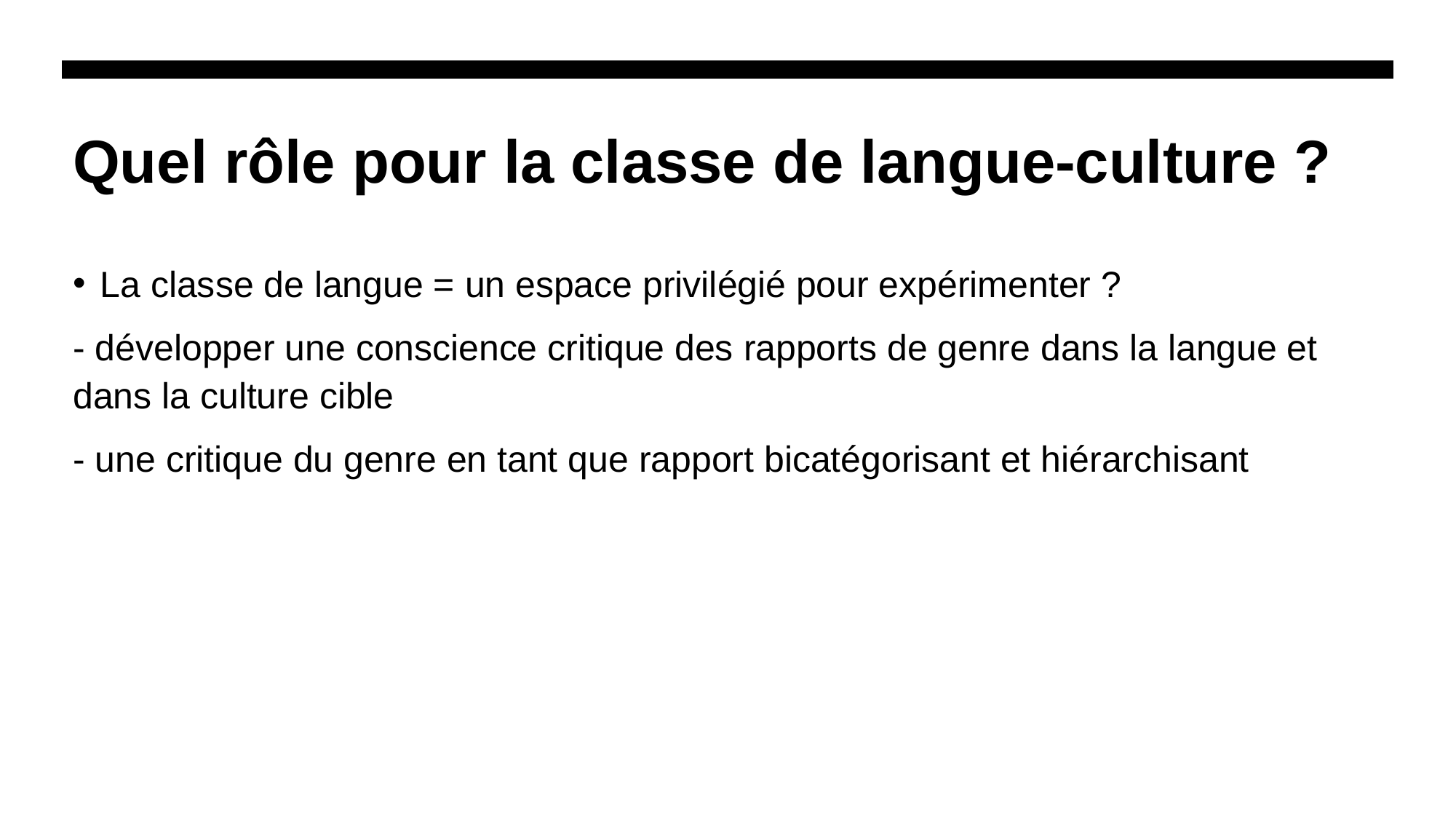

# Quel rôle pour la classe de langue-culture ?
La classe de langue = un espace privilégié pour expérimenter ?
- développer une conscience critique des rapports de genre dans la langue et dans la culture cible
- une critique du genre en tant que rapport bicatégorisant et hiérarchisant